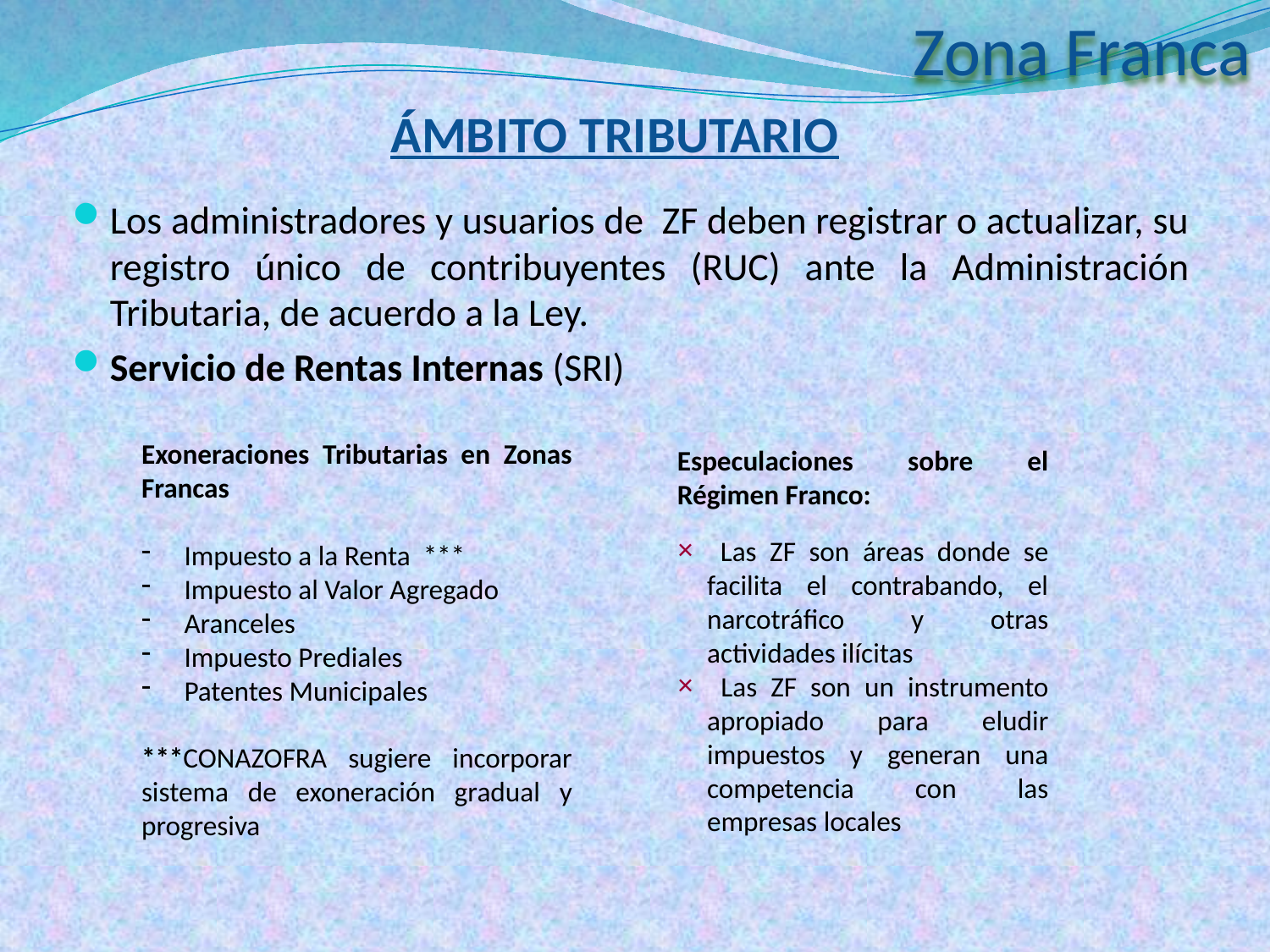

Zona Franca
# ÁMBITO TRIBUTARIO
Los administradores y usuarios de  ZF deben registrar o actualizar, su registro único de contribuyentes (RUC) ante la Administración Tributaria, de acuerdo a la Ley.
Servicio de Rentas Internas (SRI)

Exoneraciones Tributarias en Zonas Francas

  Impuesto a la Renta  ***
  Impuesto al Valor Agregado
  Aranceles
  Impuesto Prediales
  Patentes Municipales

***CONAZOFRA sugiere incorporar sistema de exoneración gradual y progresiva
Especulaciones sobre el Régimen Franco:

 Las ZF son áreas donde se facilita el contrabando, el narcotráfico y otras actividades ilícitas
 Las ZF son un instrumento apropiado para eludir impuestos y generan una competencia con las empresas locales